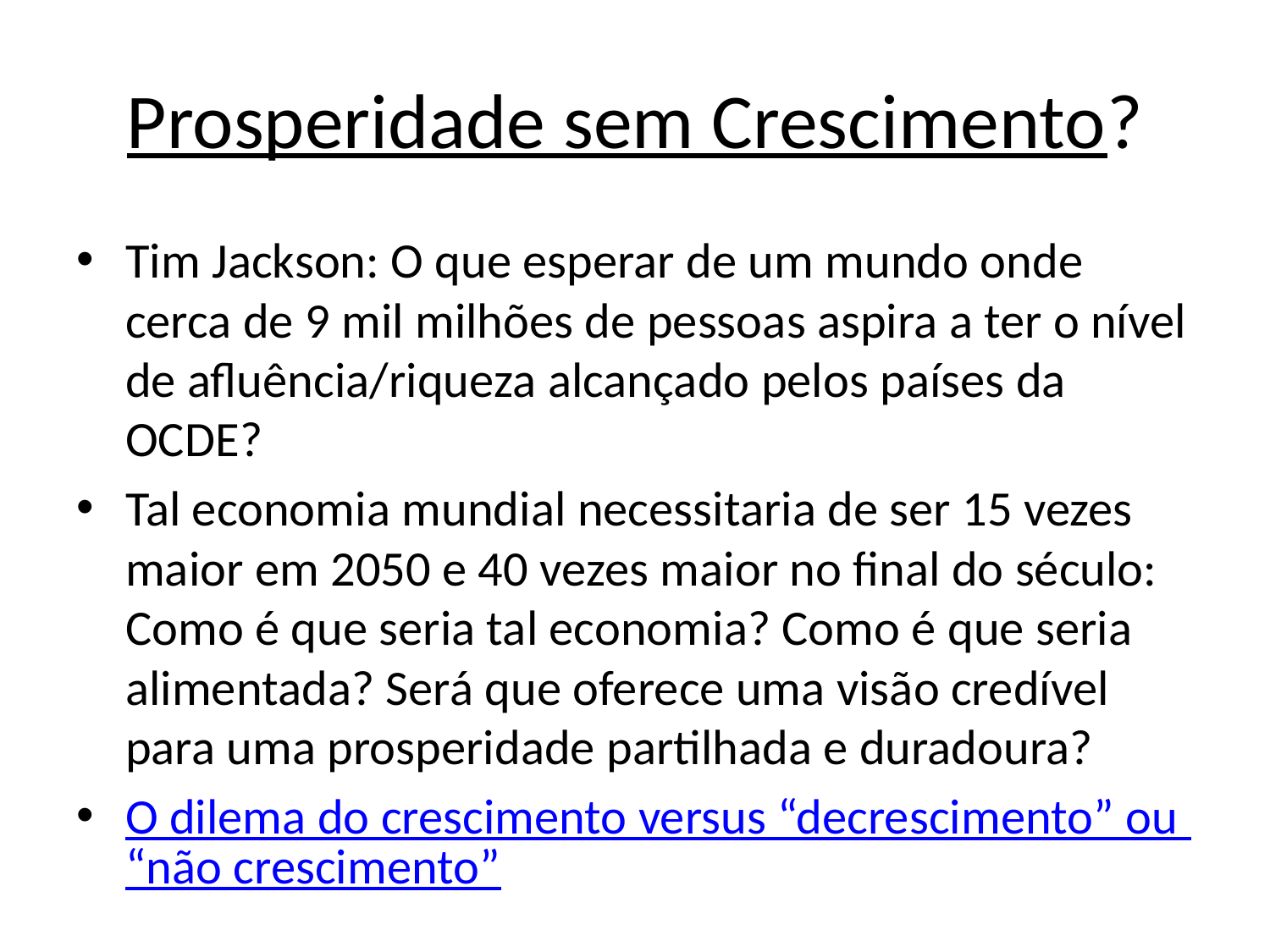

# Prosperidade sem Crescimento?
Tim Jackson: O que esperar de um mundo onde cerca de 9 mil milhões de pessoas aspira a ter o nível de afluência/riqueza alcançado pelos países da OCDE?
Tal economia mundial necessitaria de ser 15 vezes maior em 2050 e 40 vezes maior no final do século: Como é que seria tal economia? Como é que seria alimentada? Será que oferece uma visão credível para uma prosperidade partilhada e duradoura?
O dilema do crescimento versus “decrescimento” ou “não crescimento”